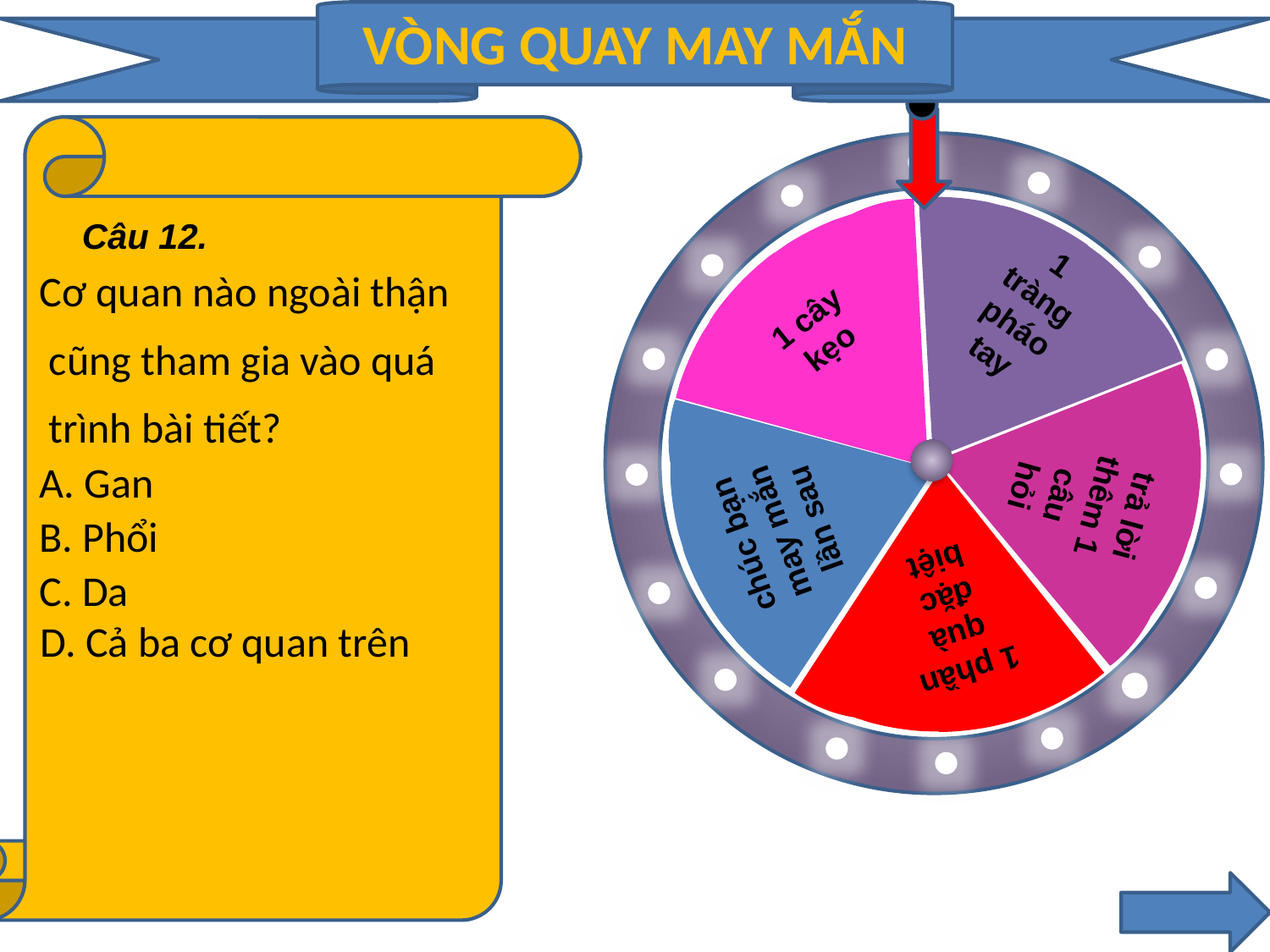

VÒNG QUAY MAY MẮN

1 tràng pháo tay
1 cây kẹo
trả lời thêm 1 câu hỏi
chúc bạn may mắn lần sau
1 phần quà đặc biệt

Câu 12.

Cơ quan nào ngoài thận
 cũng tham gia vào quá
 trình bài tiết?
A. Gan
B. Phổi
C. Da

D. Cả ba cơ quan trên